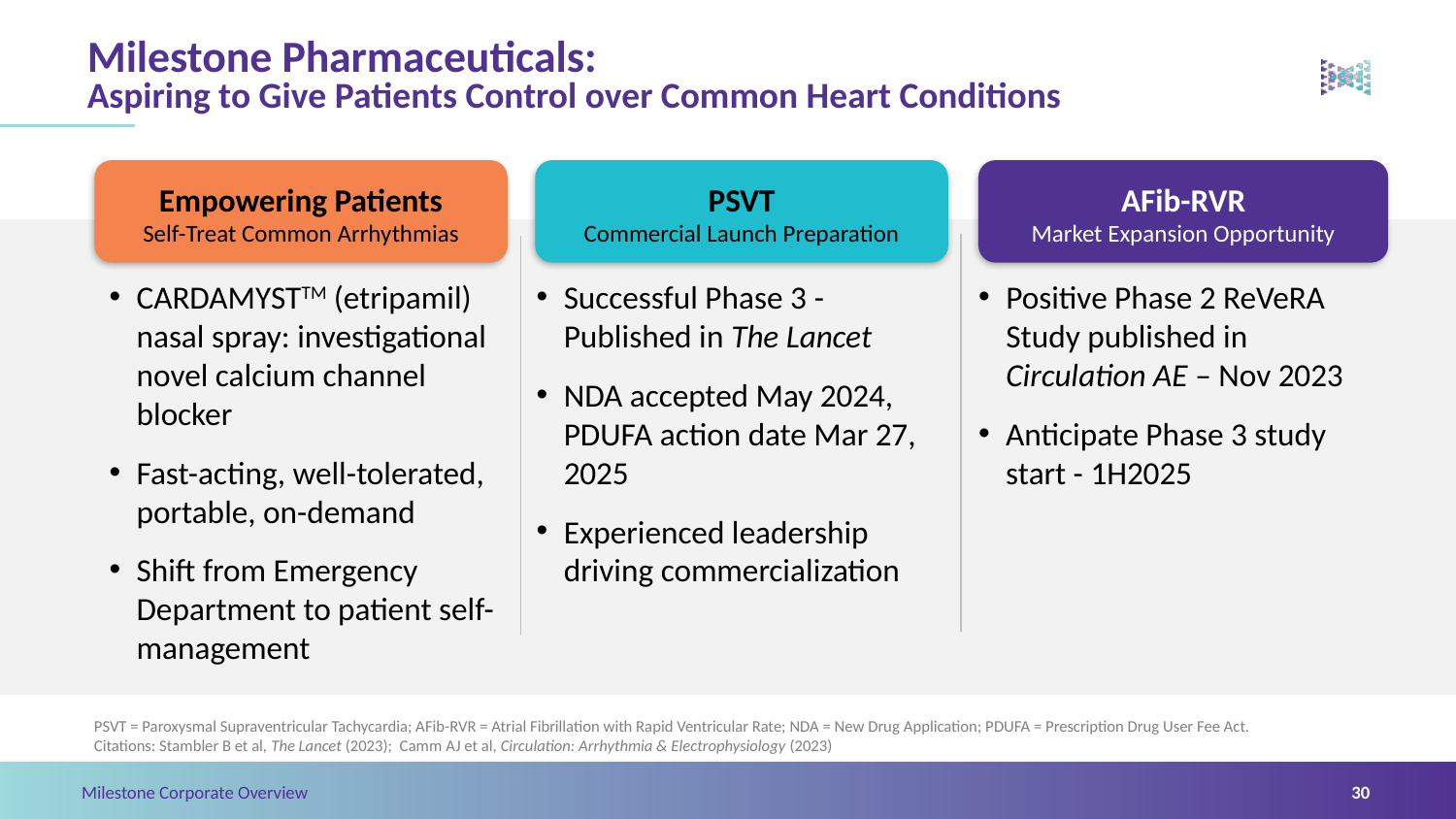

# Milestone Pharmaceuticals: Aspiring to Give Patients Control over Common Heart Conditions
Empowering Patients
Self-Treat Common Arrhythmias
PSVT
Commercial Launch Preparation
AFib-RVR
Market Expansion Opportunity

CARDAMYSTTM (etripamil) nasal spray: investigational novel calcium channel blocker
Fast-acting, well-tolerated, portable, on-demand
Shift from Emergency Department to patient self-management

Successful Phase 3 -Published in The Lancet
NDA accepted May 2024, PDUFA action date Mar 27, 2025
Experienced leadership driving commercialization

Positive Phase 2 ReVeRA Study published in Circulation AE – Nov 2023
Anticipate Phase 3 study start - 1H2025

PSVT = Paroxysmal Supraventricular Tachycardia; AFib-RVR = Atrial Fibrillation with Rapid Ventricular Rate; NDA = New Drug Application; PDUFA = Prescription Drug User Fee Act.
Citations: Stambler B et al, The Lancet (2023);  Camm AJ et al, Circulation: Arrhythmia & Electrophysiology (2023)
30
Milestone Corporate Overview